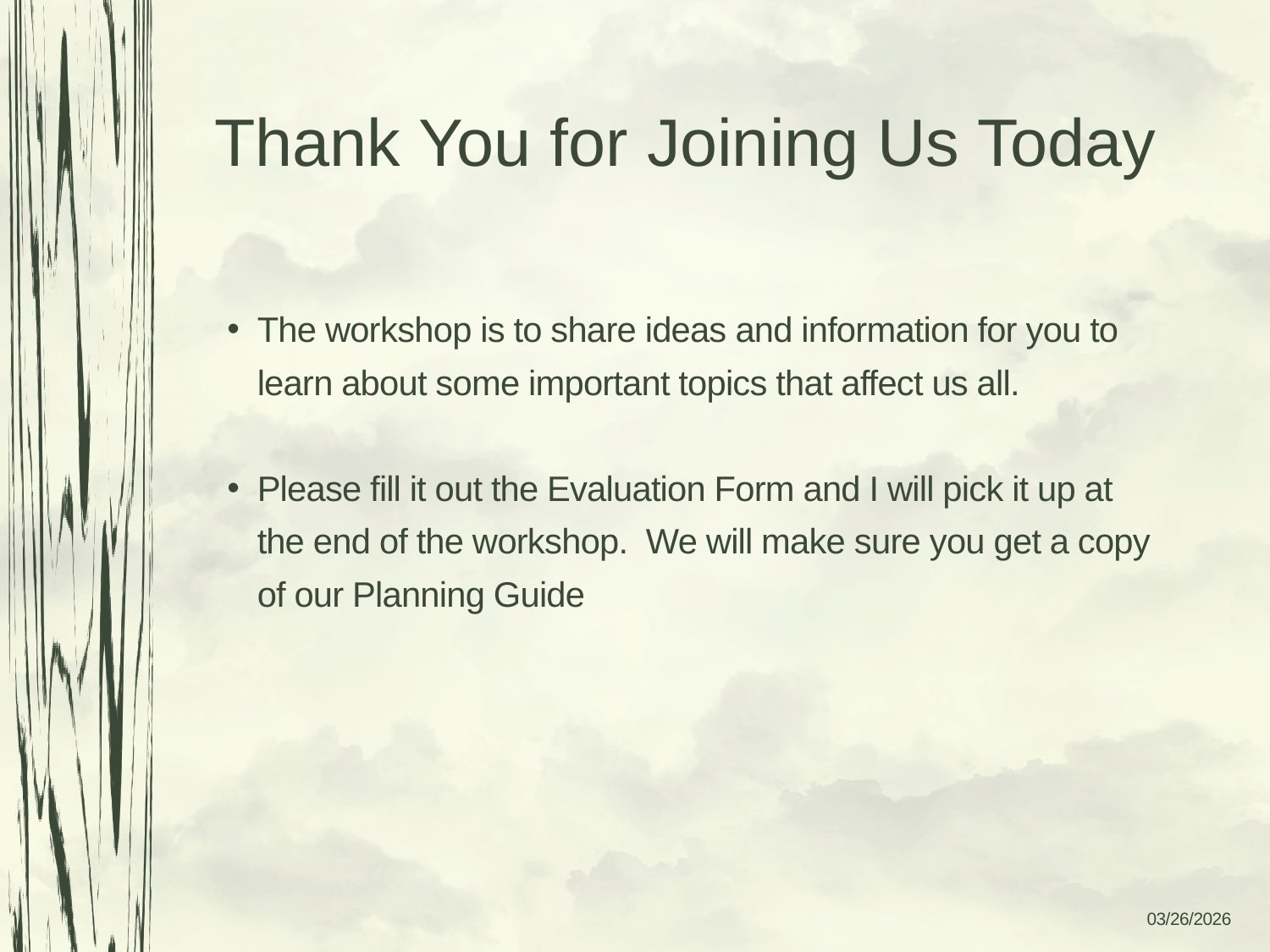

Thank You for Joining Us Today
The workshop is to share ideas and information for you to learn about some important topics that affect us all.

Please fill it out the Evaluation Form and I will pick it up at the end of the workshop.  We will make sure you get a copy of our Planning Guide
03/26/2026